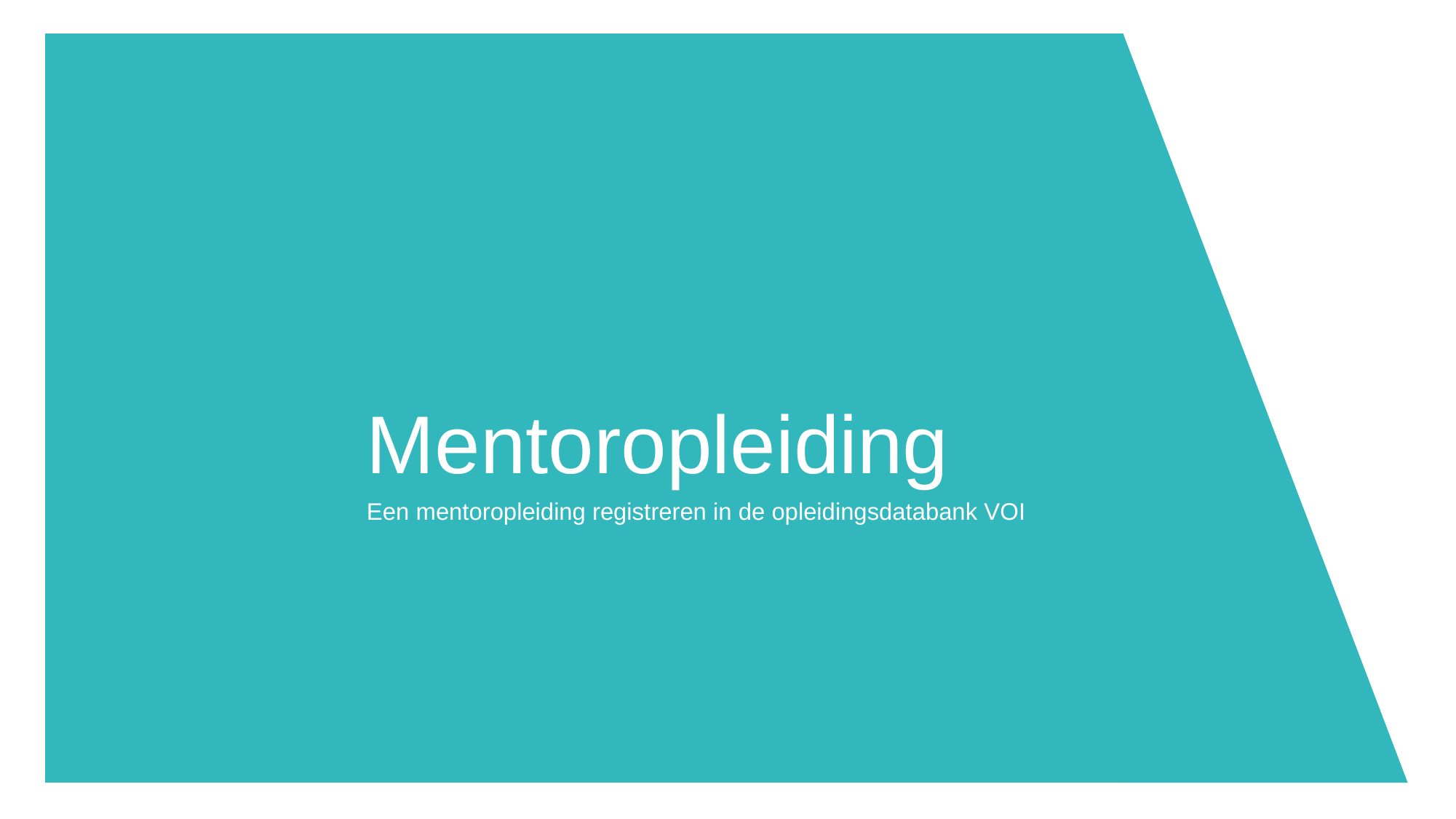

# Mentoropleiding
Een mentoropleiding registreren in de opleidingsdatabank VOI